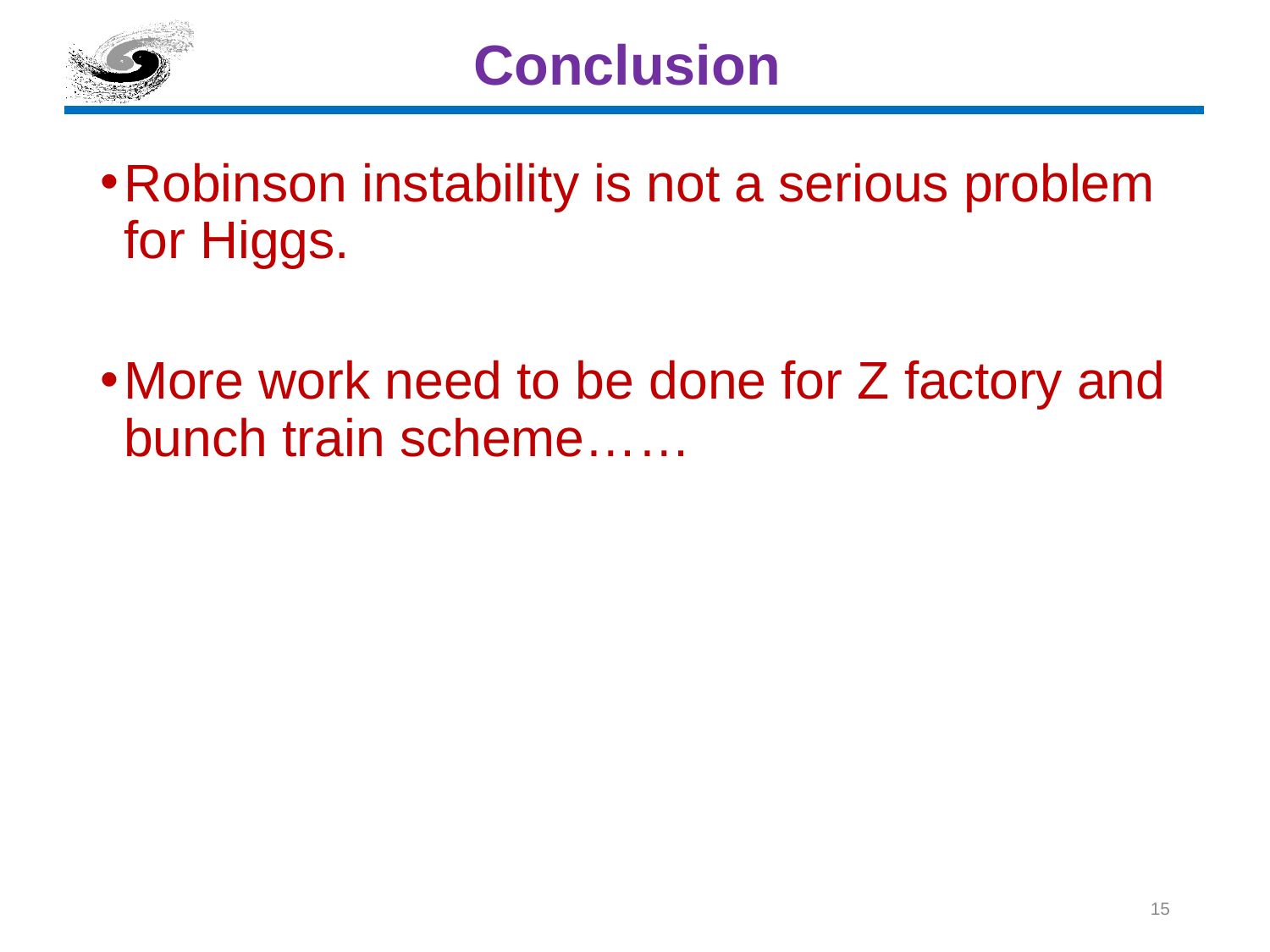

# Conclusion
Robinson instability is not a serious problem for Higgs.

More work need to be done for Z factory and bunch train scheme……
15